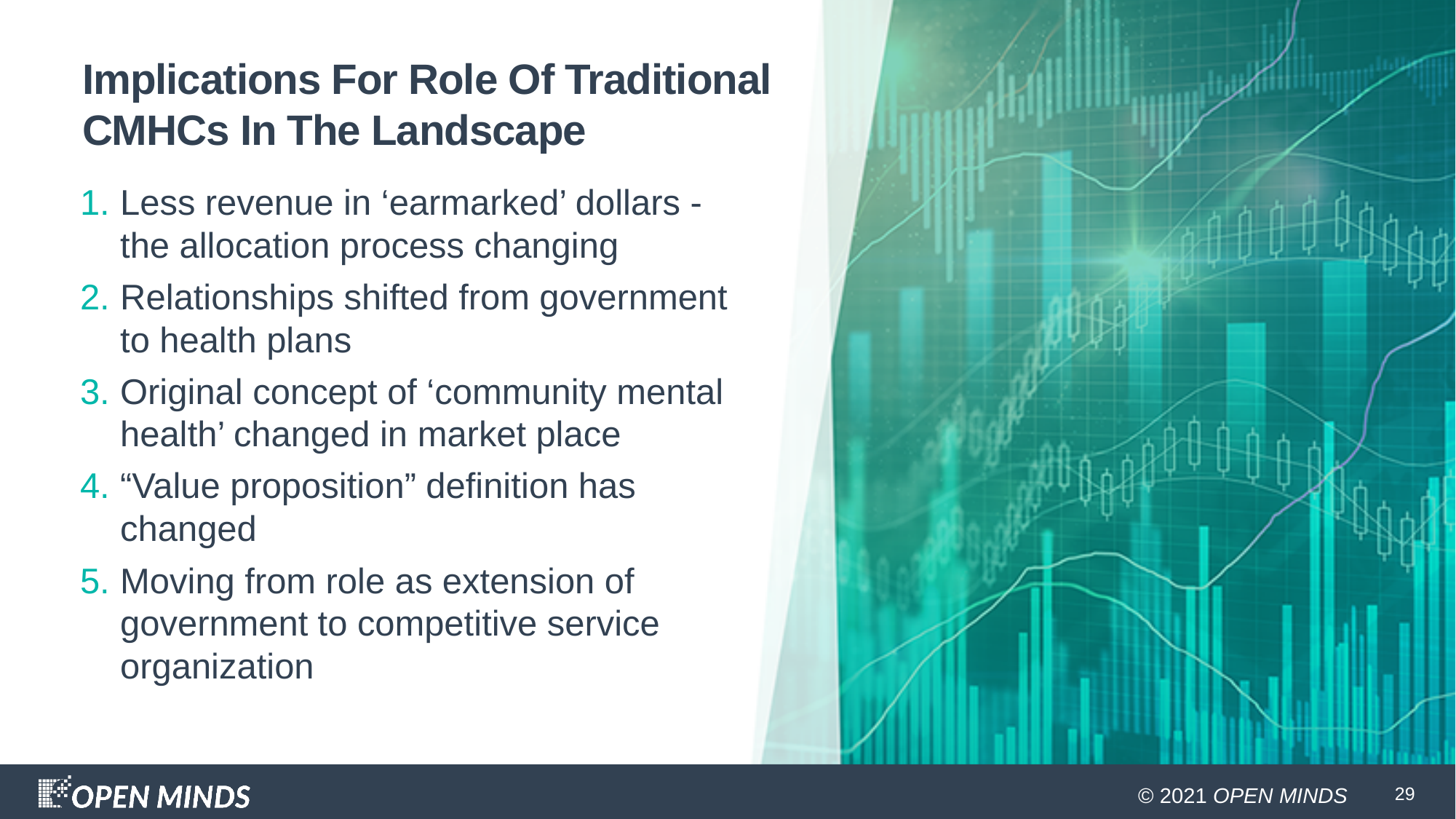

# Implications For Role Of Traditional CMHCs In The Landscape
Less revenue in ‘earmarked’ dollars - the allocation process changing
Relationships shifted from government to health plans
Original concept of ‘community mental health’ changed in market place
“Value proposition” definition has changed
Moving from role as extension of government to competitive service organization

29